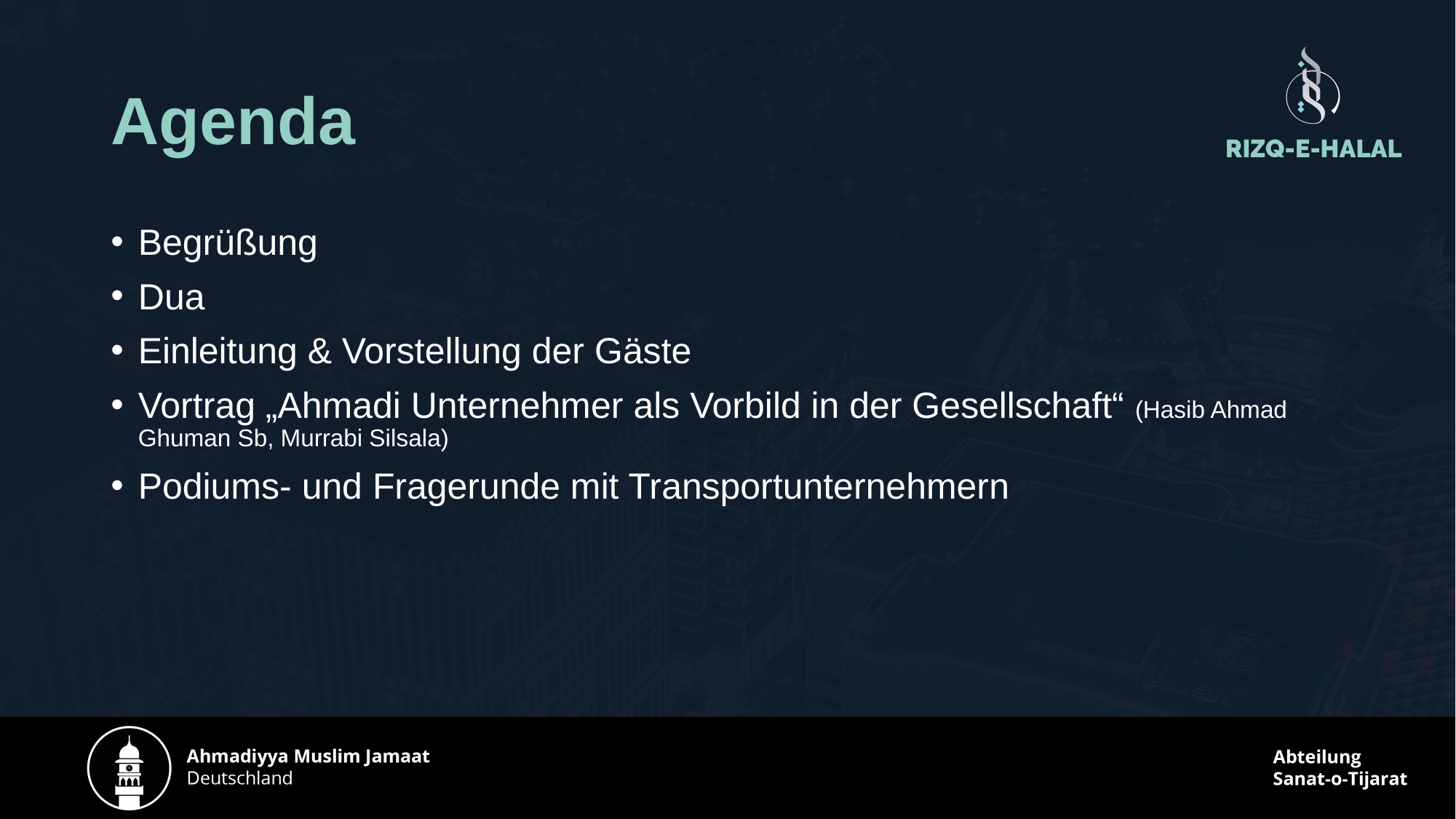

# Agenda
Begrüßung
Dua
Einleitung & Vorstellung der Gäste
Vortrag „Ahmadi Unternehmer als Vorbild in der Gesellschaft“ (Hasib Ahmad Ghuman Sb, Murrabi Silsala)
Podiums- und Fragerunde mit Transportunternehmern